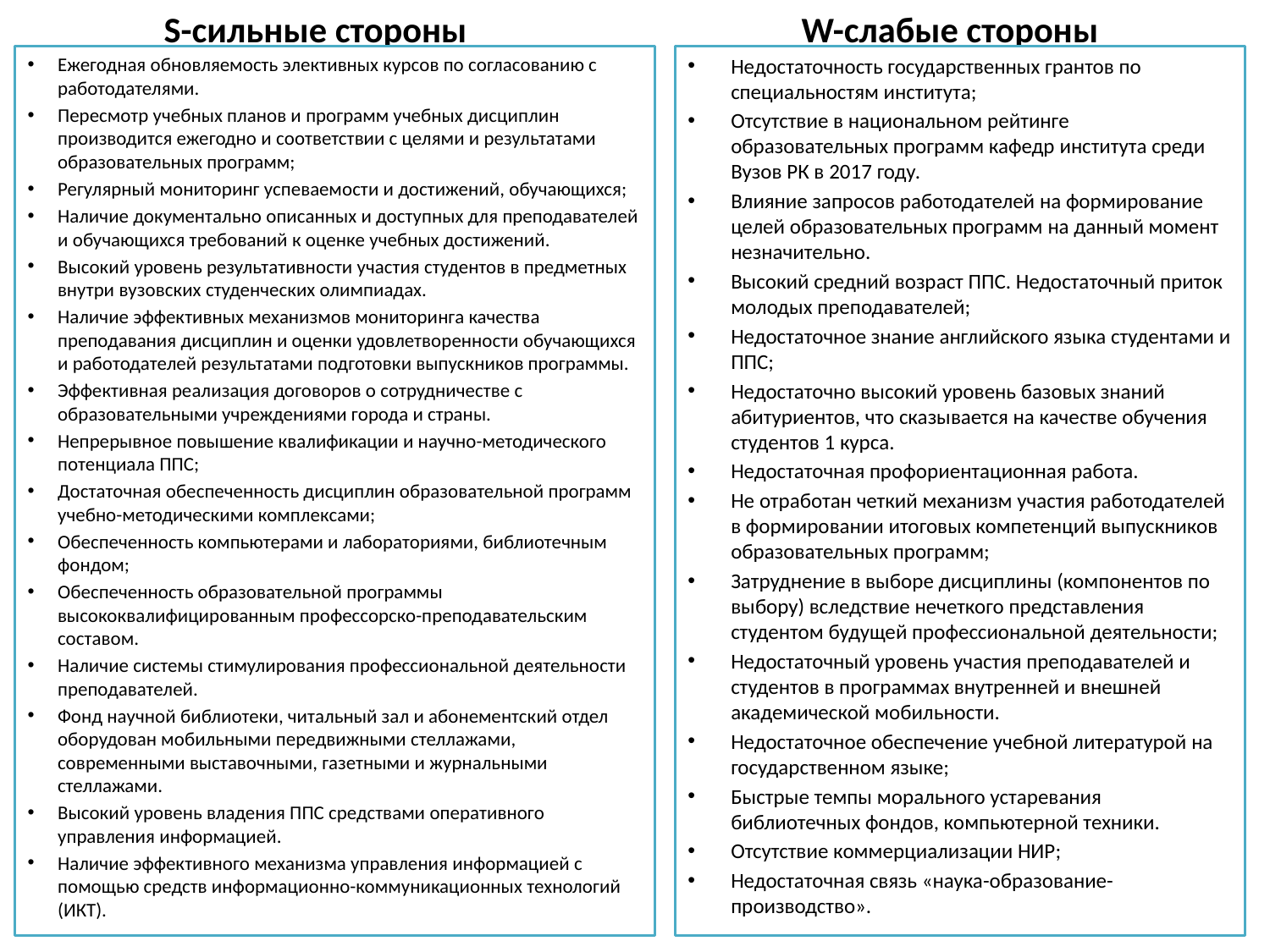

S-сильные стороны
W-слабые стороны
Ежегодная обновляемость элективных курсов по согласованию с работодателями.
Пересмотр учебных планов и программ учебных дисциплин производится ежегодно и соответствии с целями и результатами образовательных программ;
Регулярный мониторинг успеваемости и достижений, обучающихся;
Наличие документально описанных и доступных для преподавателей и обучающихся требований к оценке учебных достижений.
Высокий уровень результативности участия студентов в предметных внутри вузовских студенческих олимпиадах.
Наличие эффективных механизмов мониторинга качества преподавания дисциплин и оценки удовлетворенности обучающихся и работодателей результатами подготовки выпускников программы.
Эффективная реализация договоров о сотрудничестве с образовательными учреждениями города и страны.
Непрерывное повышение квалификации и научно-методического потенциала ППС;
Достаточная обеспеченность дисциплин образовательной программ учебно-методическими комплексами;
Обеспеченность компьютерами и лабораториями, библиотечным фондом;
Обеспеченность образовательной программы высококвалифицированным профессорско-преподавательским составом.
Наличие системы стимулирования профессиональной деятельности преподавателей.
Фонд научной библиотеки, читальный зал и абонементский отдел оборудован мобильными передвижными стеллажами, современными выставочными, газетными и журнальными стеллажами.
Высокий уровень владения ППС средствами оперативного управления информацией.
Наличие эффективного механизма управления информацией с помощью средств информационно-коммуникационных технологий (ИКТ).
Недостаточность государственных грантов по специальностям института;
Отсутствие в национальном рейтинге образовательных программ кафедр института среди Вузов РК в 2017 году.
Влияние запросов работодателей на формирование целей образовательных программ на данный момент незначительно.
Высокий средний возраст ППС. Недостаточный приток молодых преподавателей;
Недостаточное знание английского языка студентами и ППС;
Недостаточно высокий уровень базовых знаний абитуриентов, что сказывается на качестве обучения студентов 1 курса.
Недостаточная профориентационная работа.
Не отработан четкий механизм участия работодателей в формировании итоговых компетенций выпускников образовательных программ;
Затруднение в выборе дисциплины (компонентов по выбору) вследствие нечеткого представления студентом будущей профессиональной деятельности;
Недостаточный уровень участия преподавателей и студентов в программах внутренней и внешней академической мобильности.
Недостаточное обеспечение учебной литературой на государственном языке;
Быстрые темпы морального устаревания библиотечных фондов, компьютерной техники.
Отсутствие коммерциализации НИР;
Недостаточная связь «наука-образование- производство».